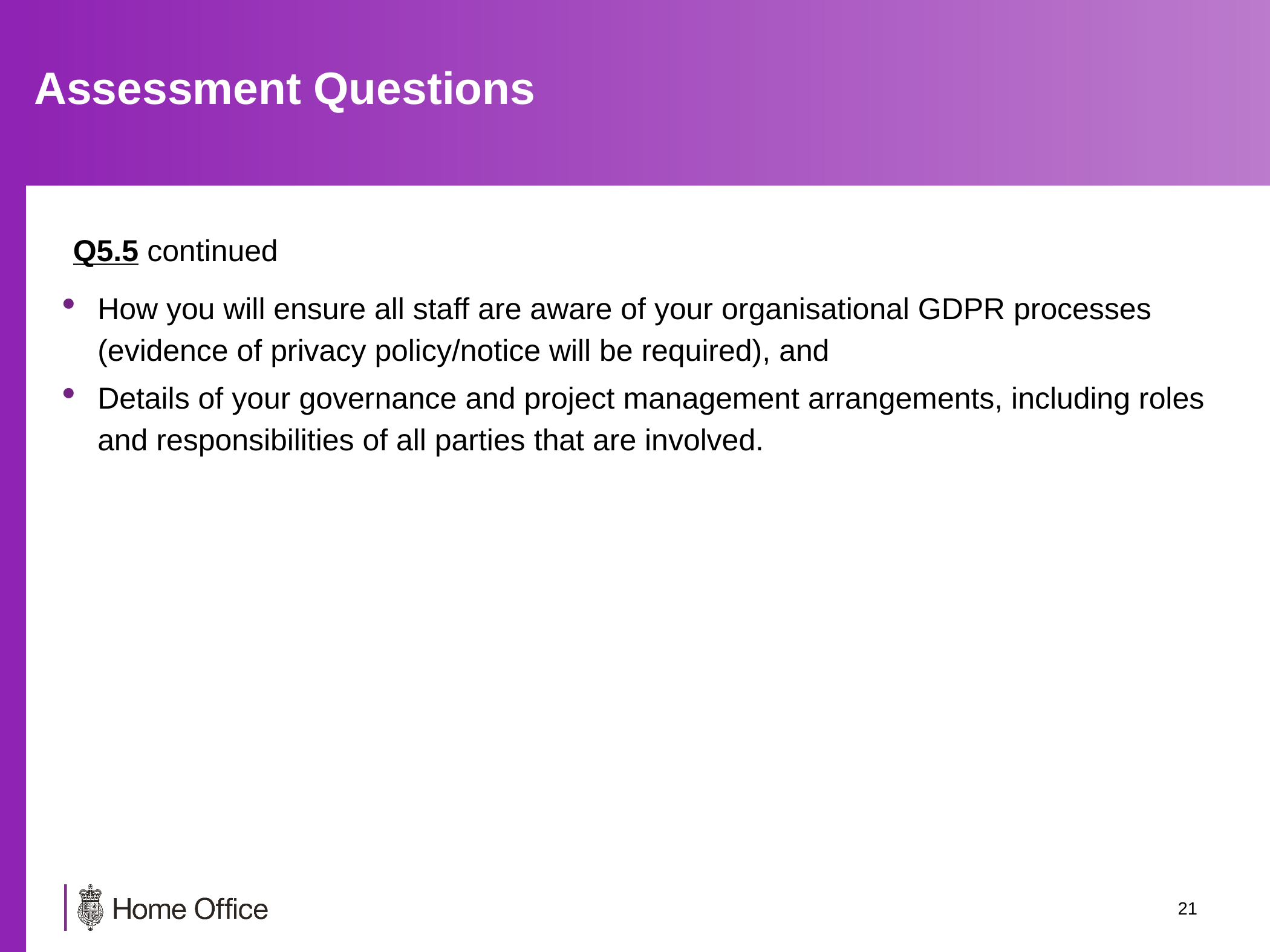

# Assessment Questions

Q5.5 continued
How you will ensure all staff are aware of your organisational GDPR processes (evidence of privacy policy/notice will be required), and
Details of your governance and project management arrangements, including roles and responsibilities of all parties that are involved.

21